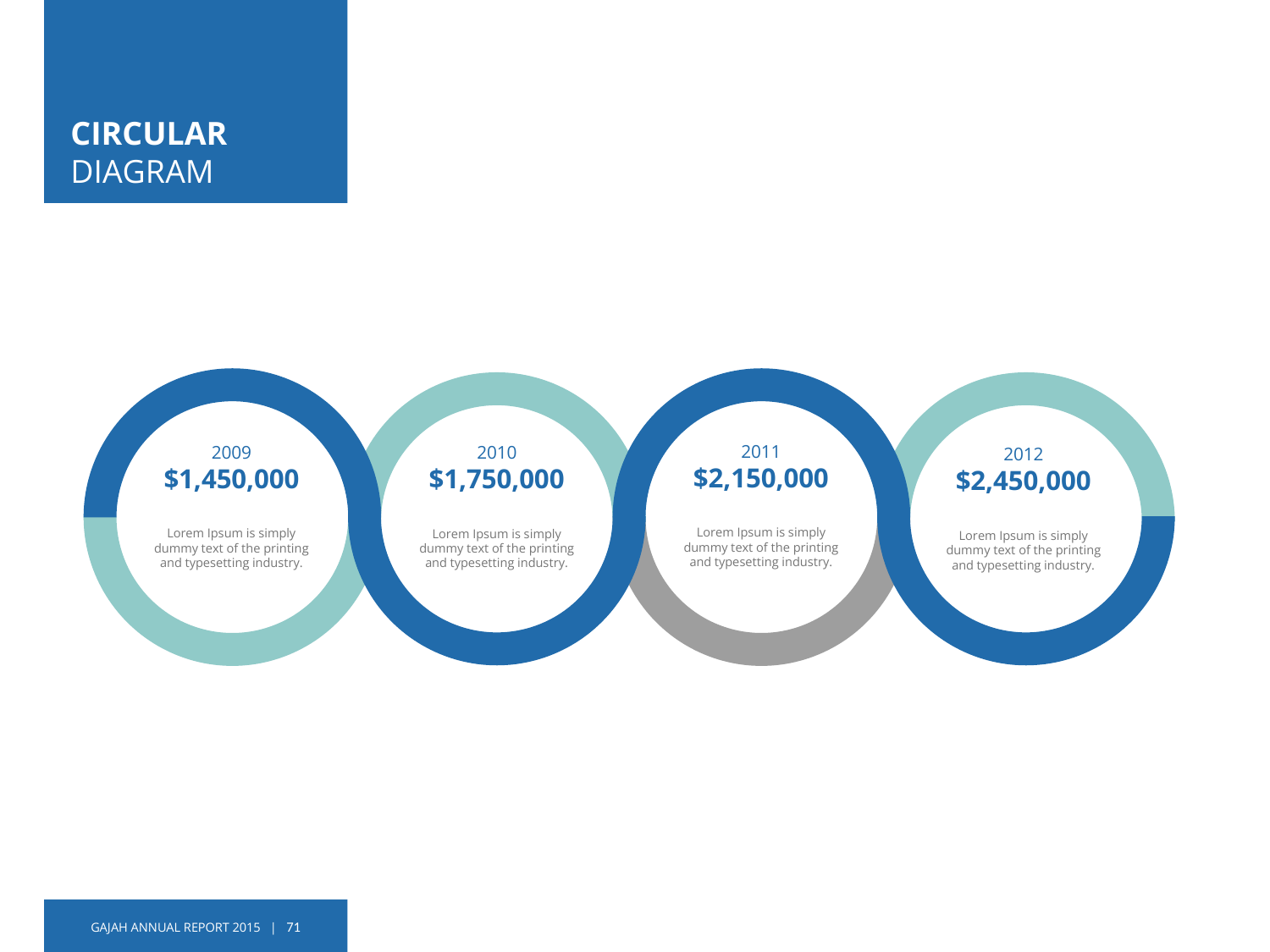

# CIRCULAR DIAGRAM

2011
$2,150,000

Lorem Ipsum is simply dummy text of the printing and typesetting industry.
2009
$1,450,000

Lorem Ipsum is simply dummy text of the printing and typesetting industry.
2010
$1,750,000

Lorem Ipsum is simply dummy text of the printing and typesetting industry.
2012
$2,450,000

Lorem Ipsum is simply dummy text of the printing and typesetting industry.